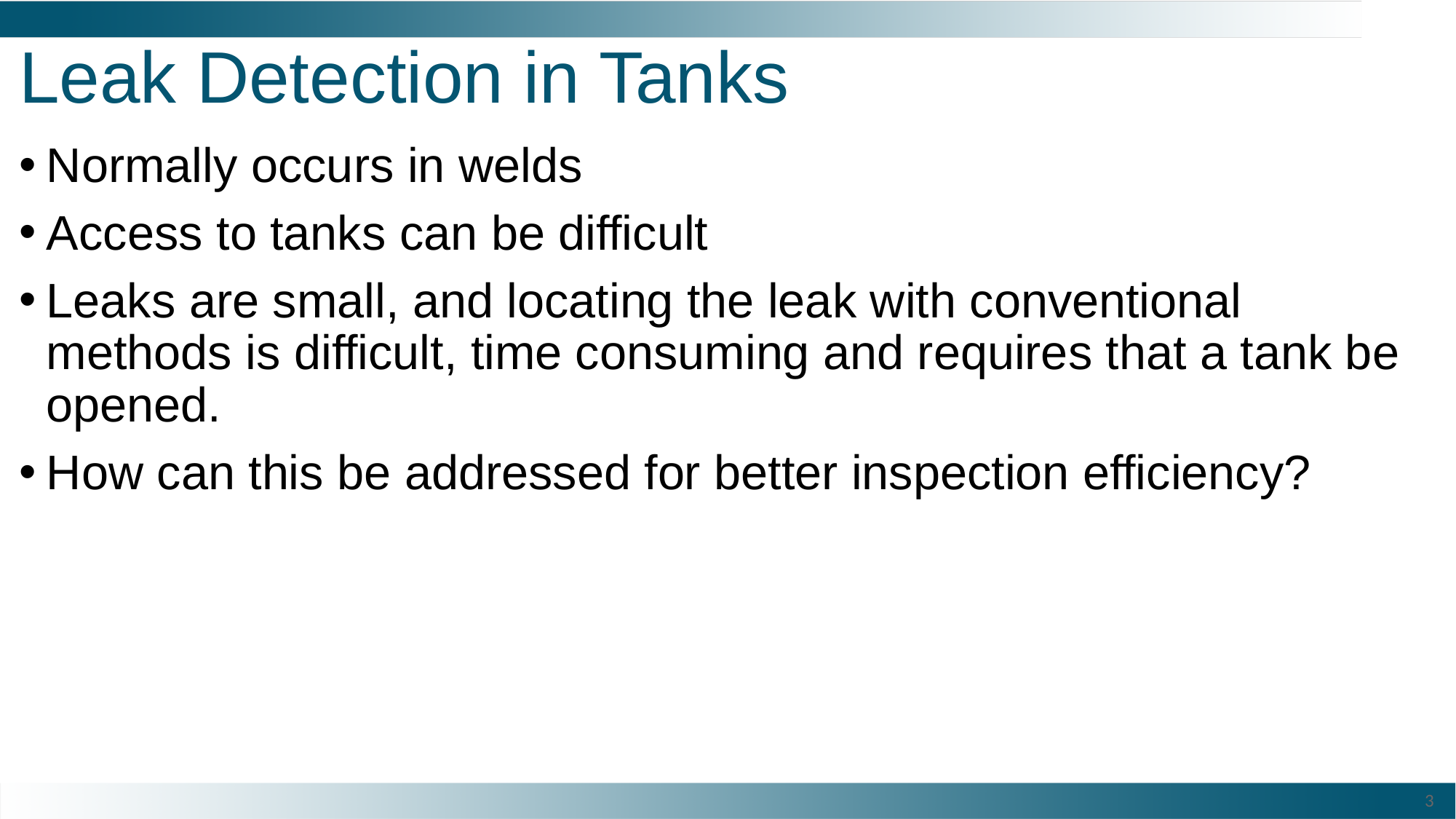

# Leak Detection in Tanks
Normally occurs in welds
Access to tanks can be difficult
Leaks are small, and locating the leak with conventional methods is difficult, time consuming and requires that a tank be opened.
How can this be addressed for better inspection efficiency?
3